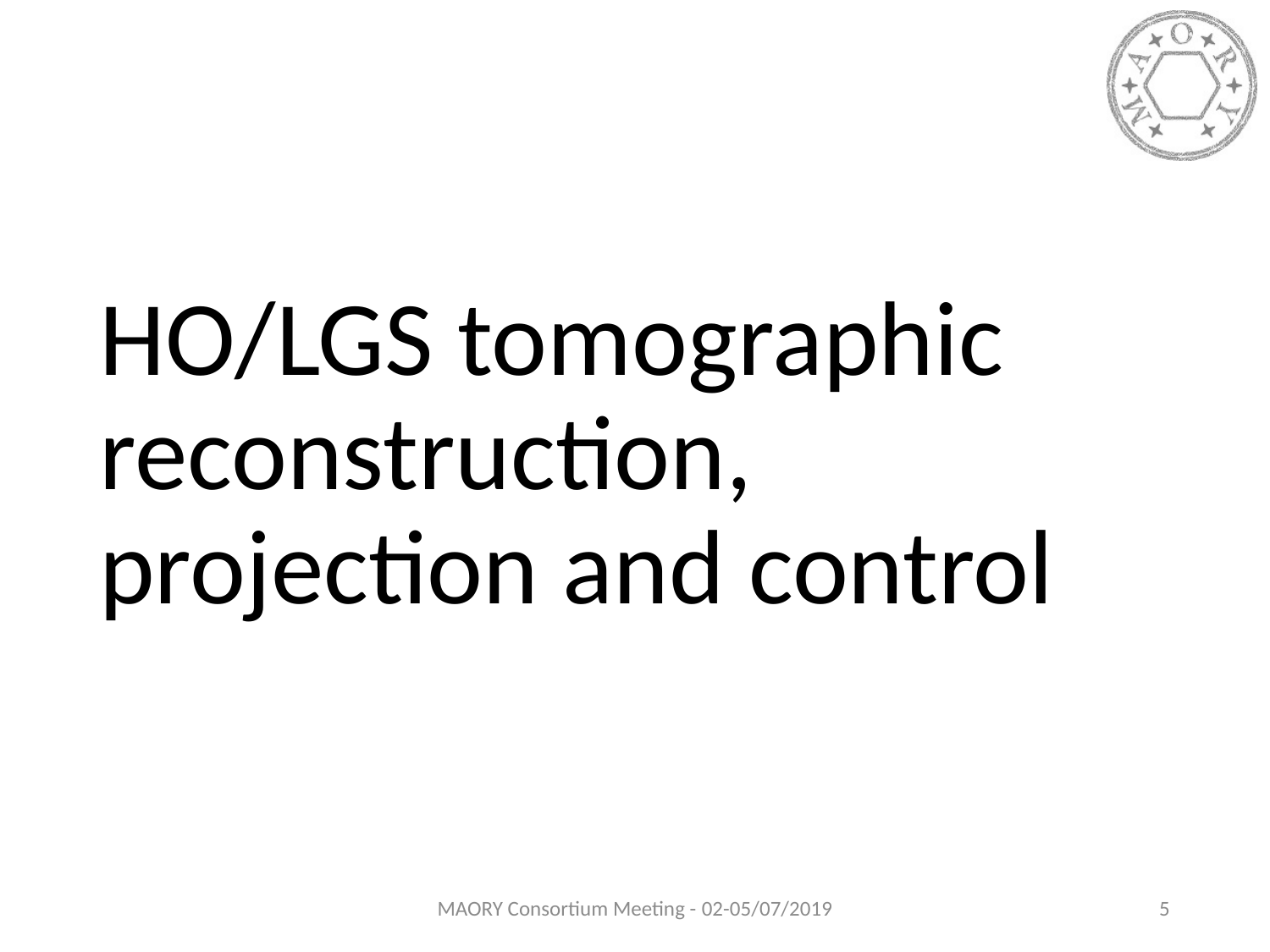

# HO/LGS tomographic reconstruction, projection and control

MAORY Consortium Meeting - 02-05/07/2019
5